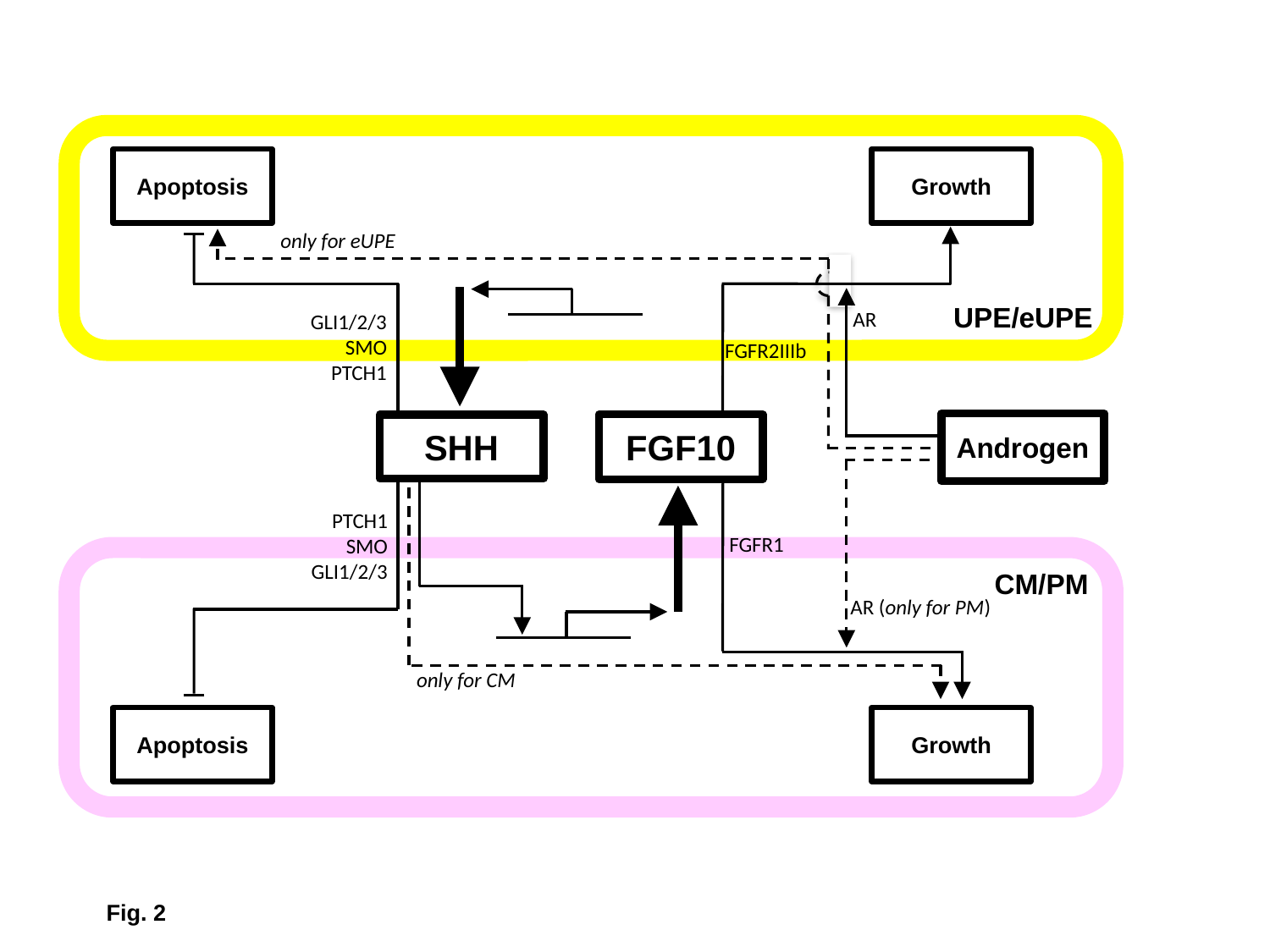

Apoptosis
Growth
only for eUPE

UPE/eUPE
AR
GLI1/2/3
SMO
PTCH1
FGFR2IIIb
Androgen
FGF10
SHH
PTCH1
SMO
GLI1/2/3
FGFR1
CM/PM

AR (only for PM)
only for CM
Apoptosis
Growth
Fig. 2